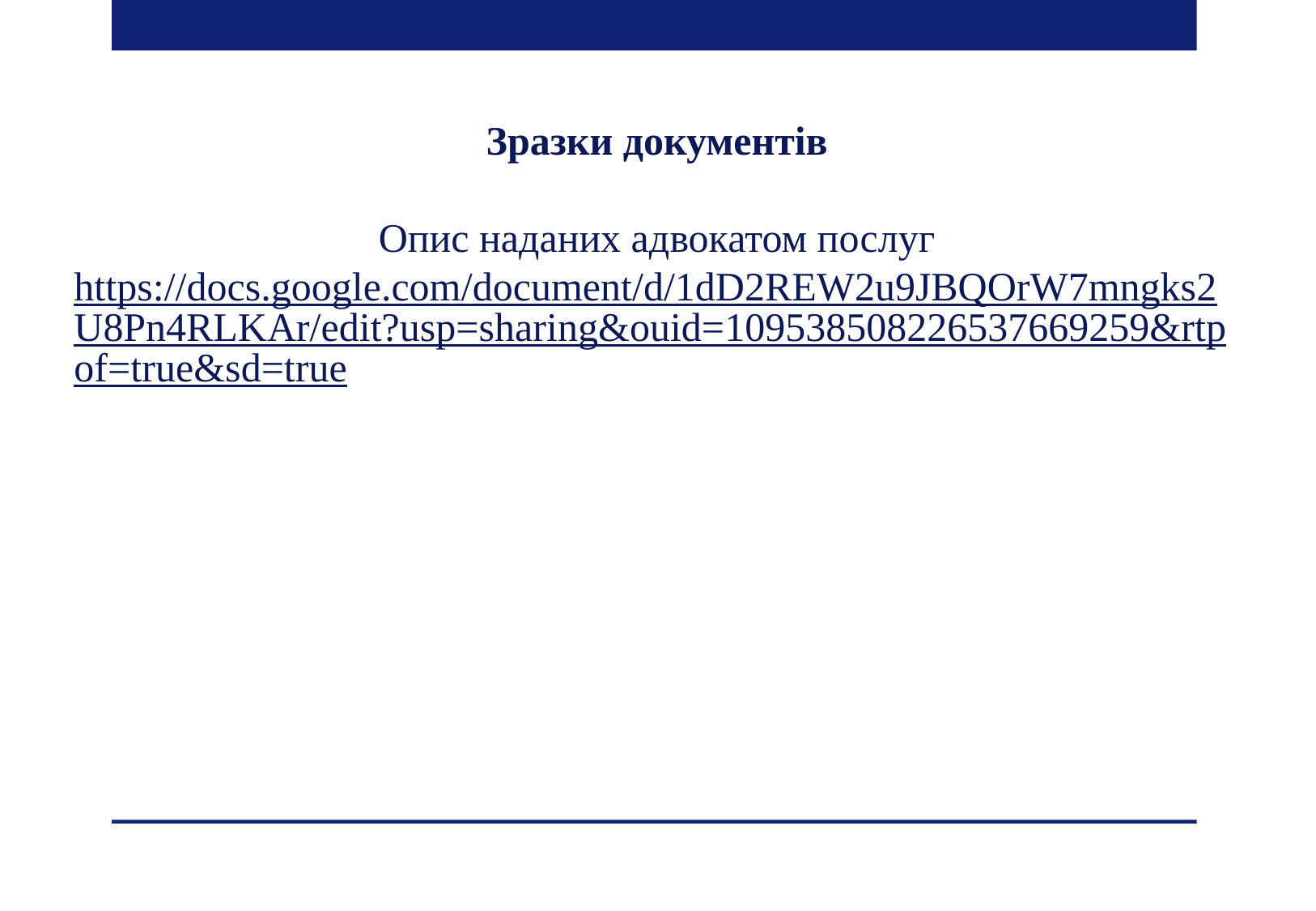

Зразки документів

Опис наданих адвокатом послуг
https://docs.google.com/document/d/1dD2REW2u9JBQOrW7mngks2U8Pn4RLKAr/edit?usp=sharing&ouid=109538508226537669259&rtpof=true&sd=true